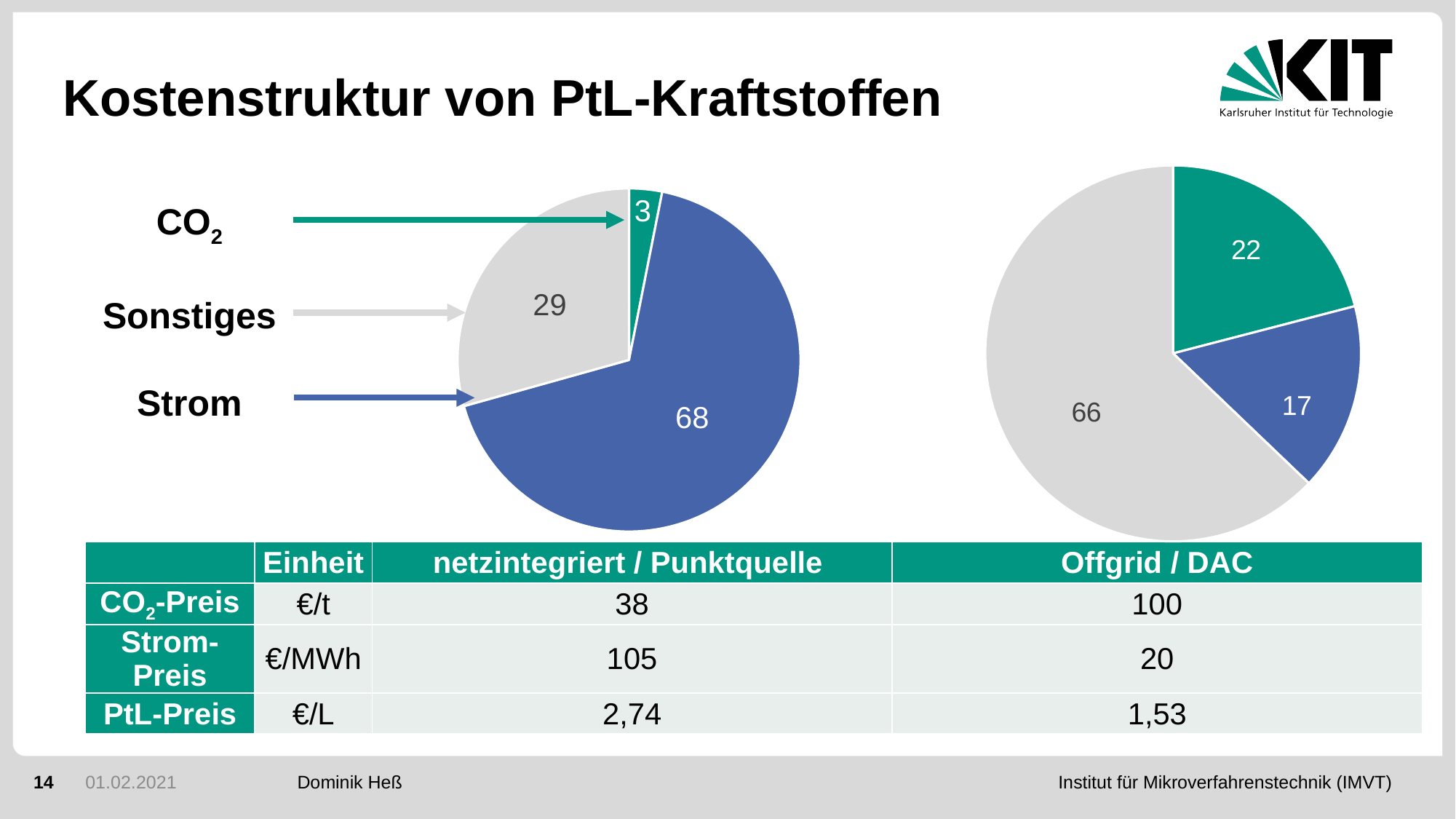

# Kostenstruktur von PtL-Kraftstoffen

### Chart

| Category |  |
|---|---|
| CO2A | 3.1102549540691906 |
| StromA | 67.54821401404051 |
| Sonst | 29.341531031890298 |

### Chart

| Category |  |
|---|---|
| CO2A | 22.0 |
| StromA | 17.0 |
| Sonst | 66.0 |
CO2

Sonstiges

Strom
|  | Einheit | netzintegriert / Punktquelle | Offgrid / DAC |
| --- | --- | --- | --- |
| CO2-Preis | €/t | 38 | 100 |
| Strom-Preis | €/MWh | 105 | 20 |
| PtL-Preis | €/L | 2,74 | 1,53 |
14
01.02.2021